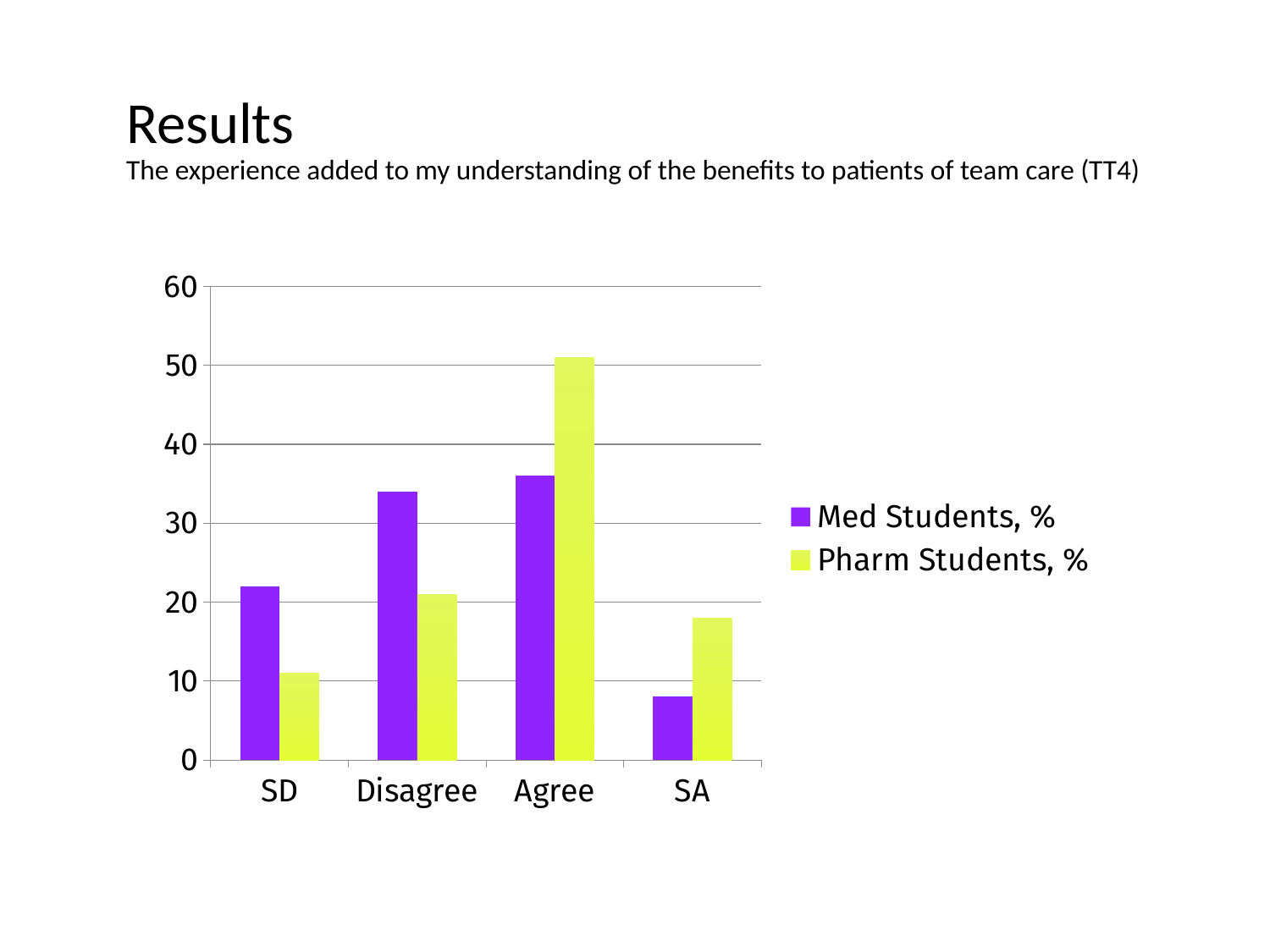

# Results The experience added to my understanding of the benefits to patients of team care (TT4)

### Chart

| Category | Med Students, % | Pharm Students, % |
|---|---|---|
| SD | 22.0 | 11.0 |
| Disagree | 34.0 | 21.0 |
| Agree | 36.0 | 51.0 |
| SA | 8.0 | 18.0 |
P=.001, T=-3.53